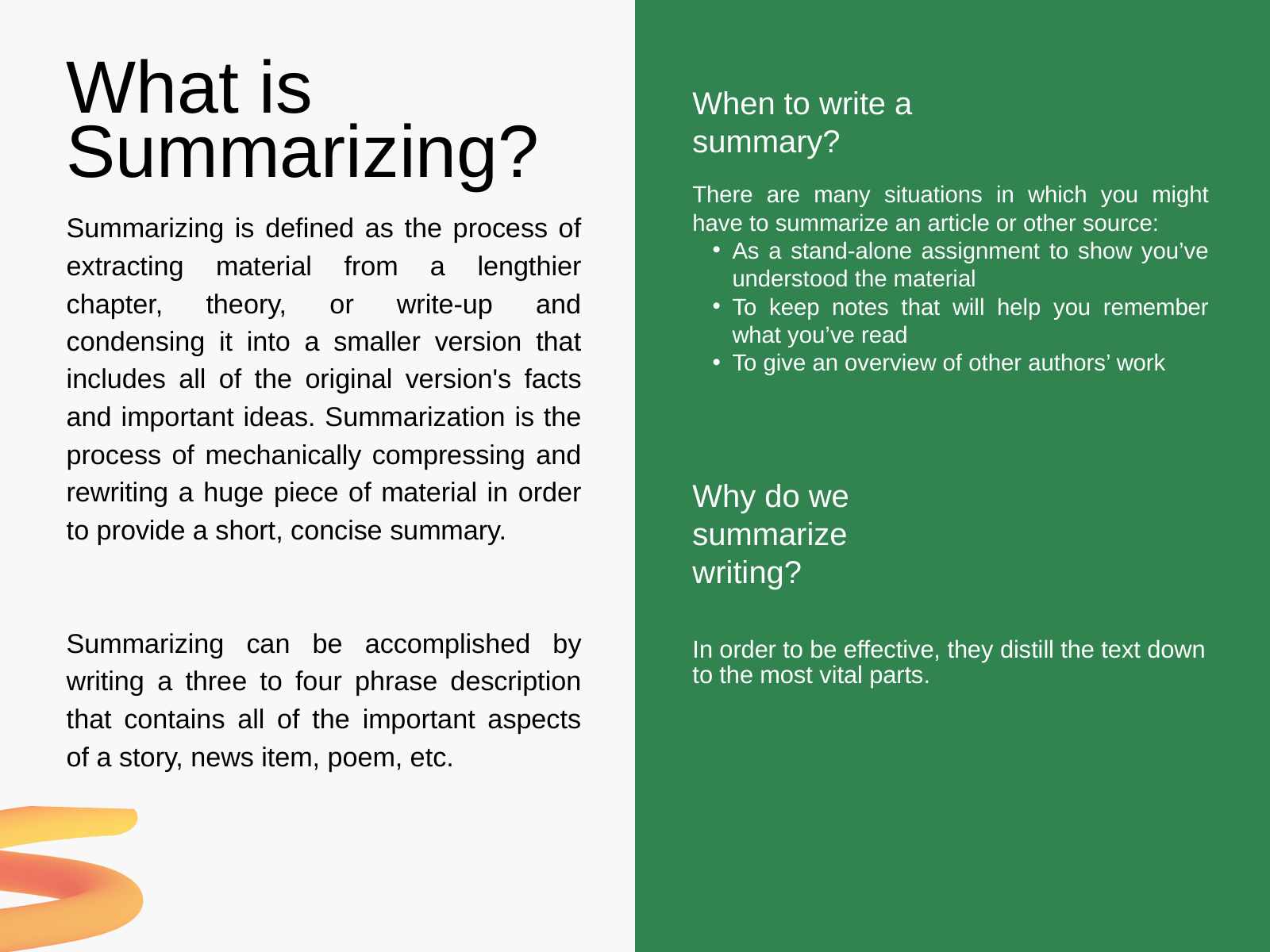

What is Summarizing?
When to write a summary?
There are many situations in which you might have to summarize an article or other source:
As a stand-alone assignment to show you’ve understood the material
To keep notes that will help you remember what you’ve read
To give an overview of other authors’ work

Summarizing is defined as the process of extracting material from a lengthier chapter, theory, or write-up and condensing it into a smaller version that includes all of the original version's facts and important ideas. Summarization is the process of mechanically compressing and rewriting a huge piece of material in order to provide a short, concise summary.

Summarizing can be accomplished by writing a three to four phrase description that contains all of the important aspects of a story, news item, poem, etc.

Why do we summarize writing?
In order to be effective, they distill the text down to the most vital parts.